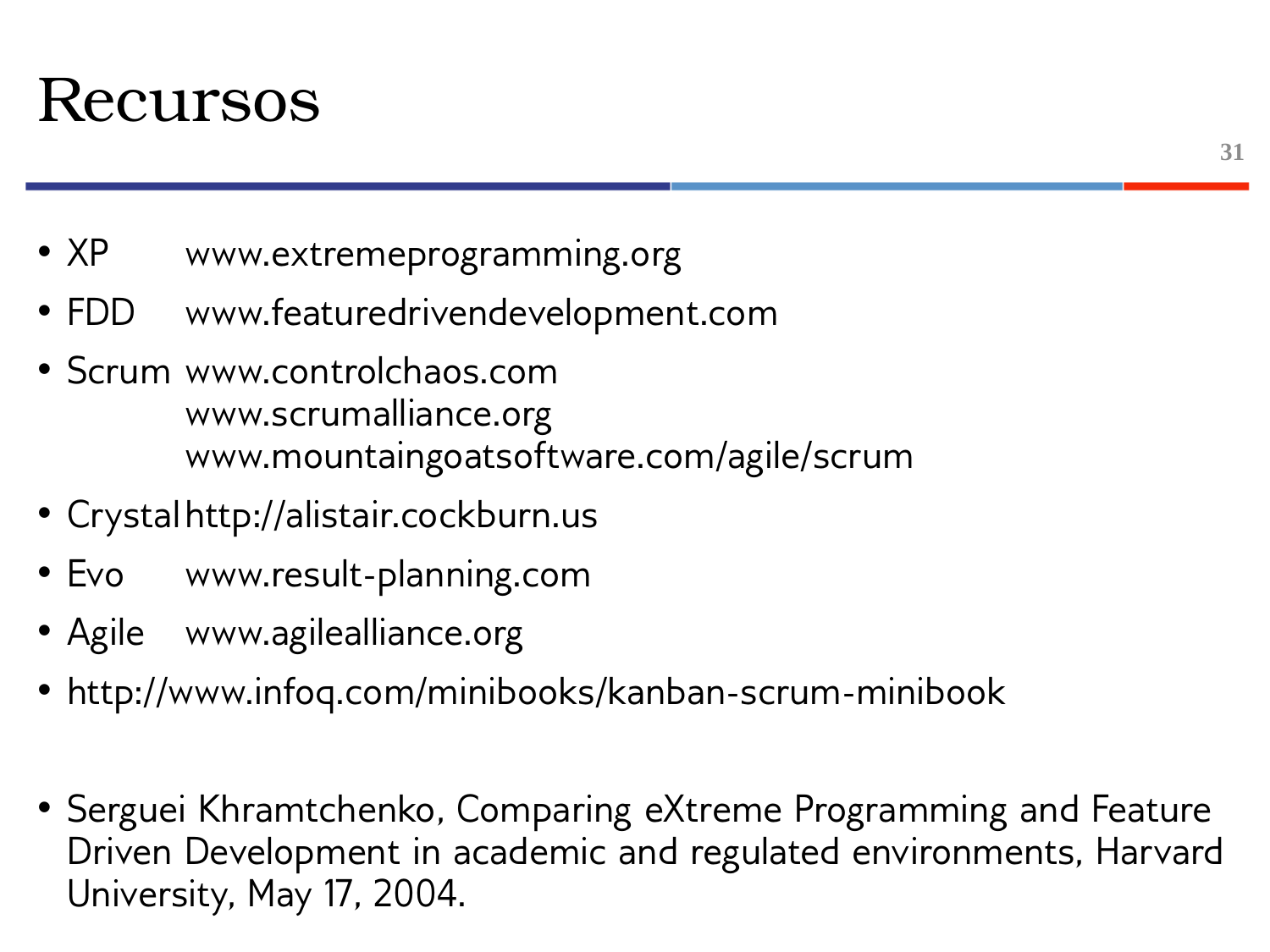

# Recursos
31
XP     	www.extremeprogramming.org
FDD  	www.featuredrivendevelopment.com
Scrum	www.controlchaos.com
		www.scrumalliance.org
		www.mountaingoatsoftware.com/agile/scrum
Crystal	http://alistair.cockburn.us
Evo   	www.result-planning.com
Agile  	www.agilealliance.org
http://www.infoq.com/minibooks/kanban-scrum-minibook

Serguei Khramtchenko, Comparing eXtreme Programming and Feature Driven Development in academic and regulated environments, Harvard University, May 17, 2004.